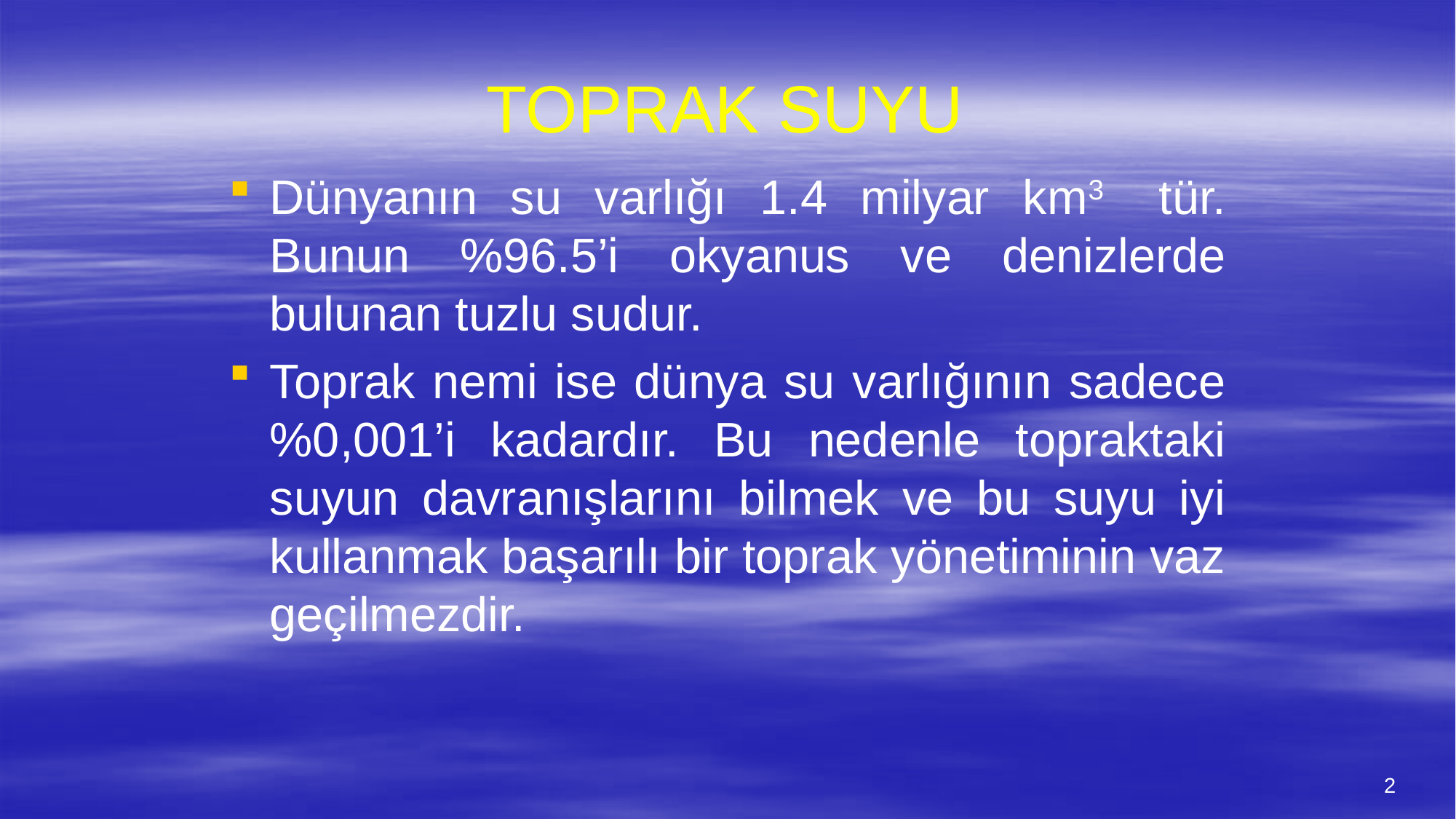

# TOPRAK SUYU
Dünyanın su varlığı 1.4 milyar km3  tür. Bunun %96.5’i okyanus ve denizlerde bulunan tuzlu sudur.
Toprak nemi ise dünya su varlığının sadece %0,001’i kadardır. Bu nedenle topraktaki suyun davranışlarını bilmek ve bu suyu iyi kullanmak başarılı bir toprak yönetiminin vaz geçilmezdir.
2